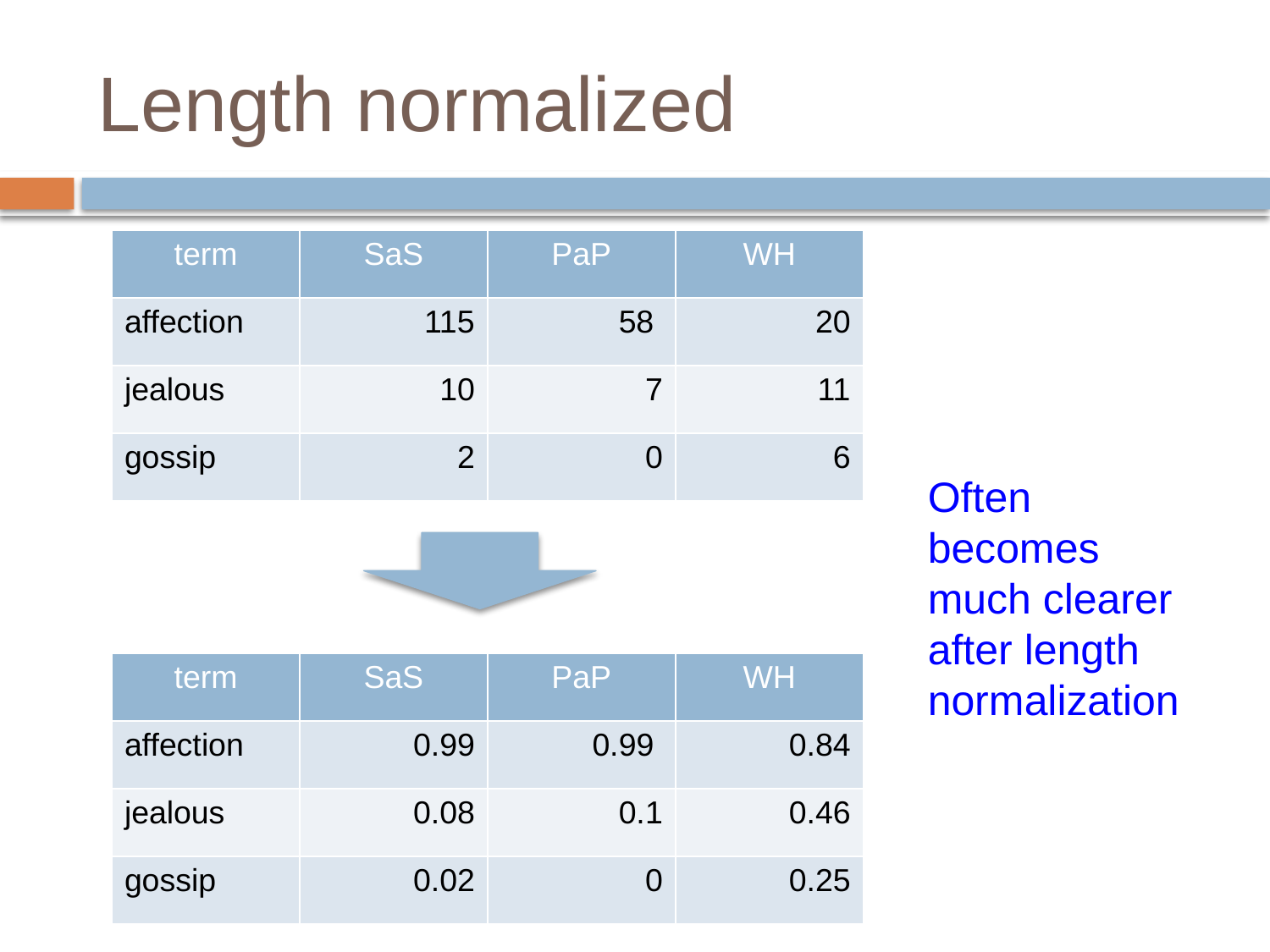

# Length normalized
| term | SaS | PaP | WH |
| --- | --- | --- | --- |
| affection | 115 | 58 | 20 |
| jealous | 10 | 7 | 11 |
| gossip | 2 | 0 | 6 |
Often becomes much clearer after length normalization

| term | SaS | PaP | WH |
| --- | --- | --- | --- |
| affection | 0.99 | 0.99 | 0.84 |
| jealous | 0.08 | 0.1 | 0.46 |
| gossip | 0.02 | 0 | 0.25 |